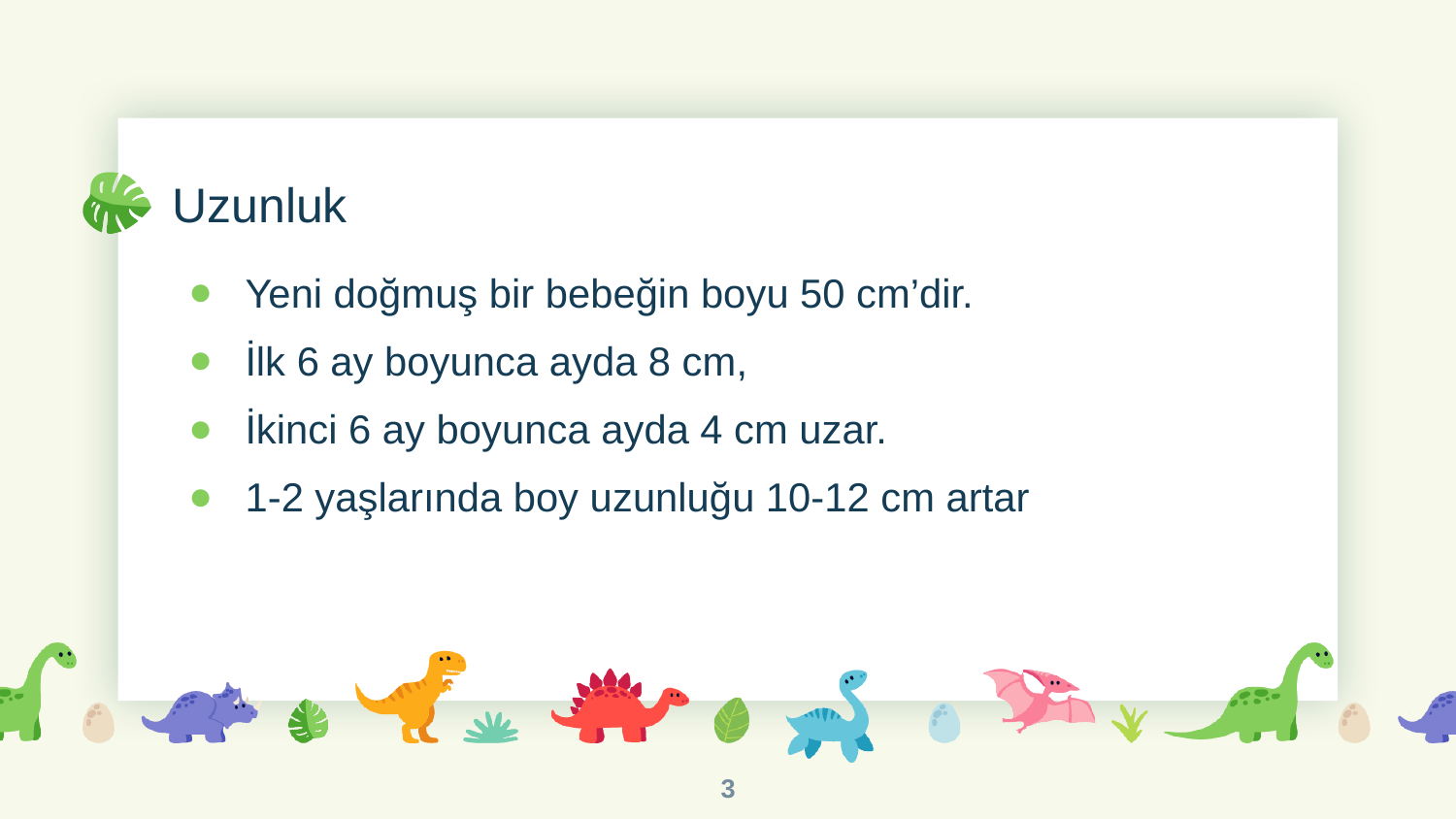

# Uzunluk
Yeni doğmuş bir bebeğin boyu 50 cm’dir.
İlk 6 ay boyunca ayda 8 cm,
İkinci 6 ay boyunca ayda 4 cm uzar.
1-2 yaşlarında boy uzunluğu 10-12 cm artar
3